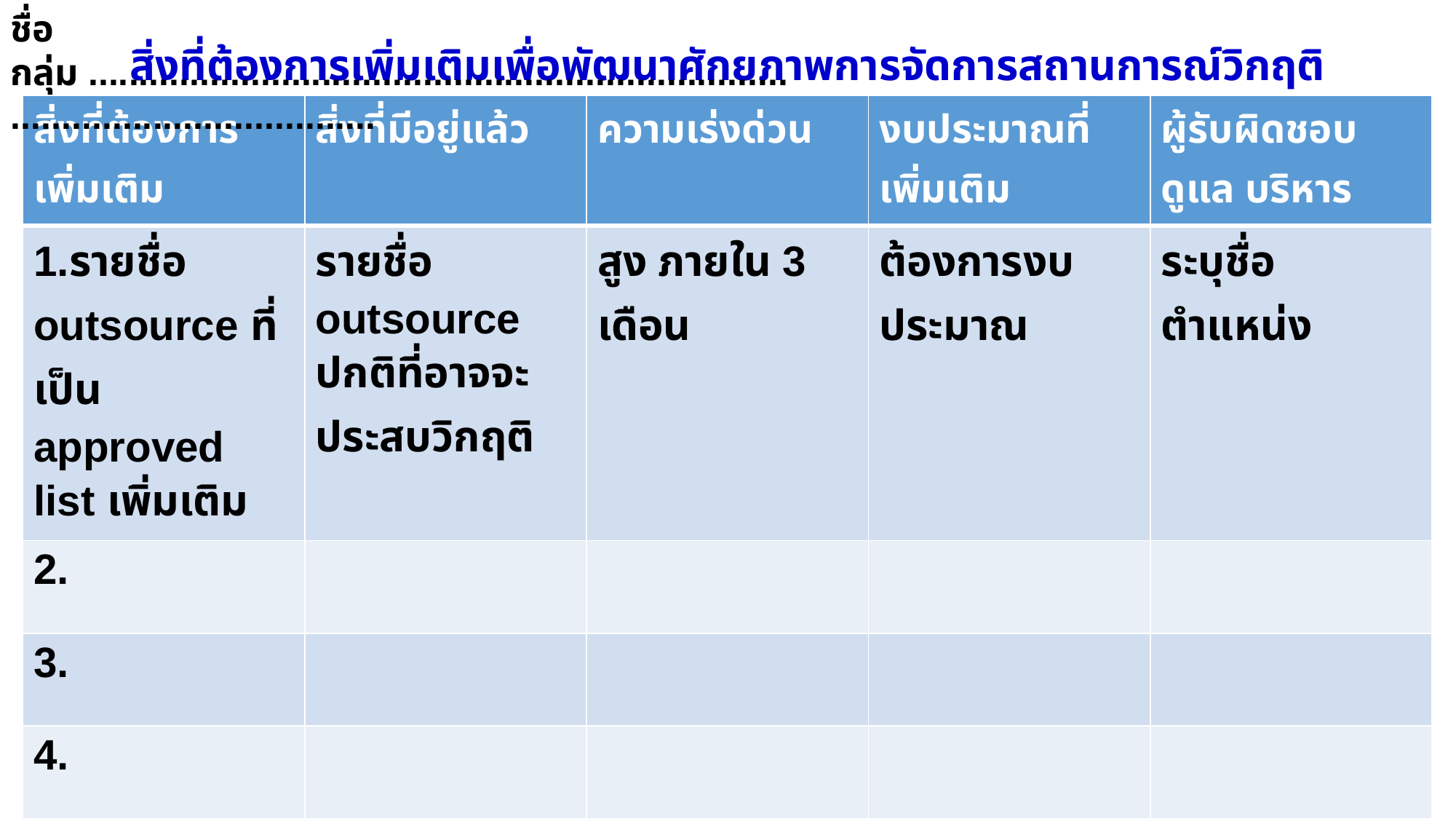

ชื่อกลุ่ม .........................................................................................................
# สิ่งที่ต้องการเพิ่มเติมเพื่อพัฒนาศักยภาพการจัดการสถานการณ์วิกฤติ
| สิ่งที่ต้องการเพิ่มเติม | สิ่งที่มีอยู่แล้ว | ความเร่งด่วน | งบประมาณที่เพิ่มเติม | ผู้รับผิดชอบดูแล บริหาร |
| --- | --- | --- | --- | --- |
| 1.รายชื่อ outsource ที่เป็น approved list เพิ่มเติม | รายชื่อ outsource ปกติที่อาจจะประสบวิกฤติ | สูง ภายใน 3 เดือน | ต้องการงบประมาณ | ระบุชื่อ ตำแหน่ง |
| 2. |  |  |  |  |
| 3. |  |  |  |  |
| 4. |  |  |  |  |
| 5. |  |  |  |  |
| 6. |  |  |  |  |
| 7. |  |  |  |  |
48